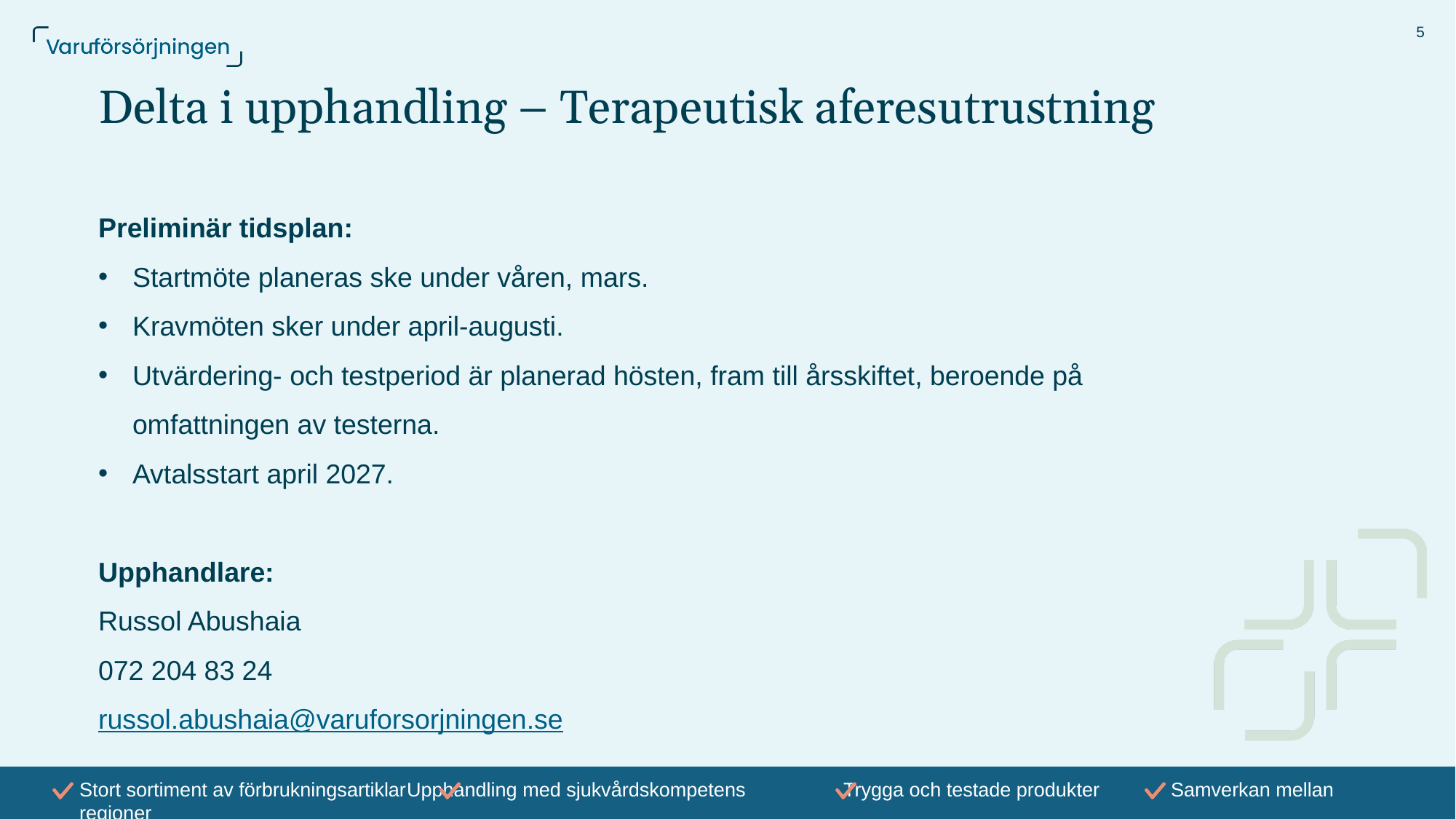

5
# Delta i upphandling – Terapeutisk aferesutrustning
Preliminär tidsplan:
Startmöte planeras ske under våren, mars.
Kravmöten sker under april-augusti.
Utvärdering- och testperiod är planerad hösten, fram till årsskiftet, beroende på omfattningen av testerna.
Avtalsstart april 2027.

Upphandlare:
Russol Abushaia
072 204 83 24
russol.abushaia@varuforsorjningen.se